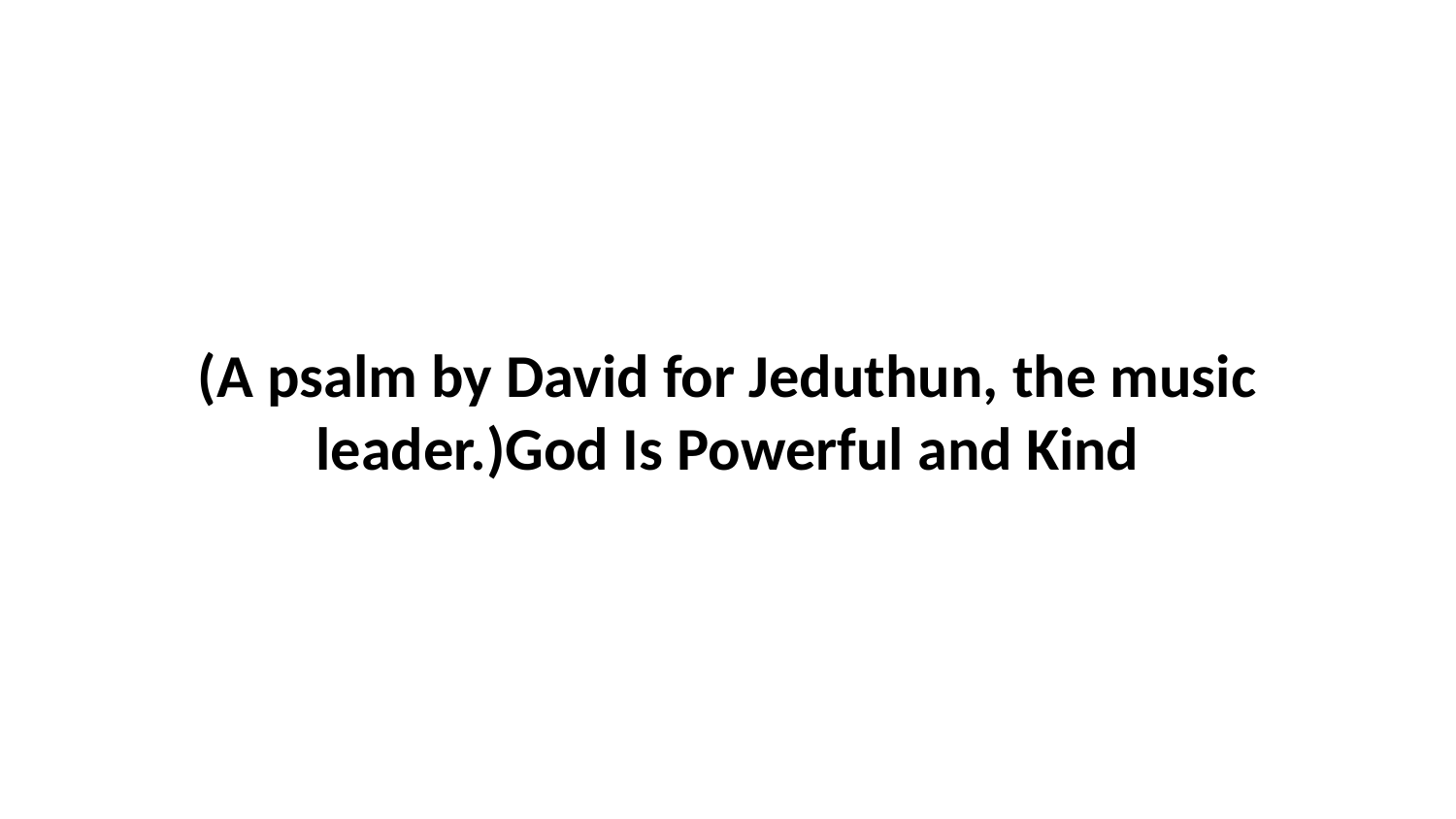

(A psalm by David for Jeduthun, the music leader.)God Is Powerful and Kind